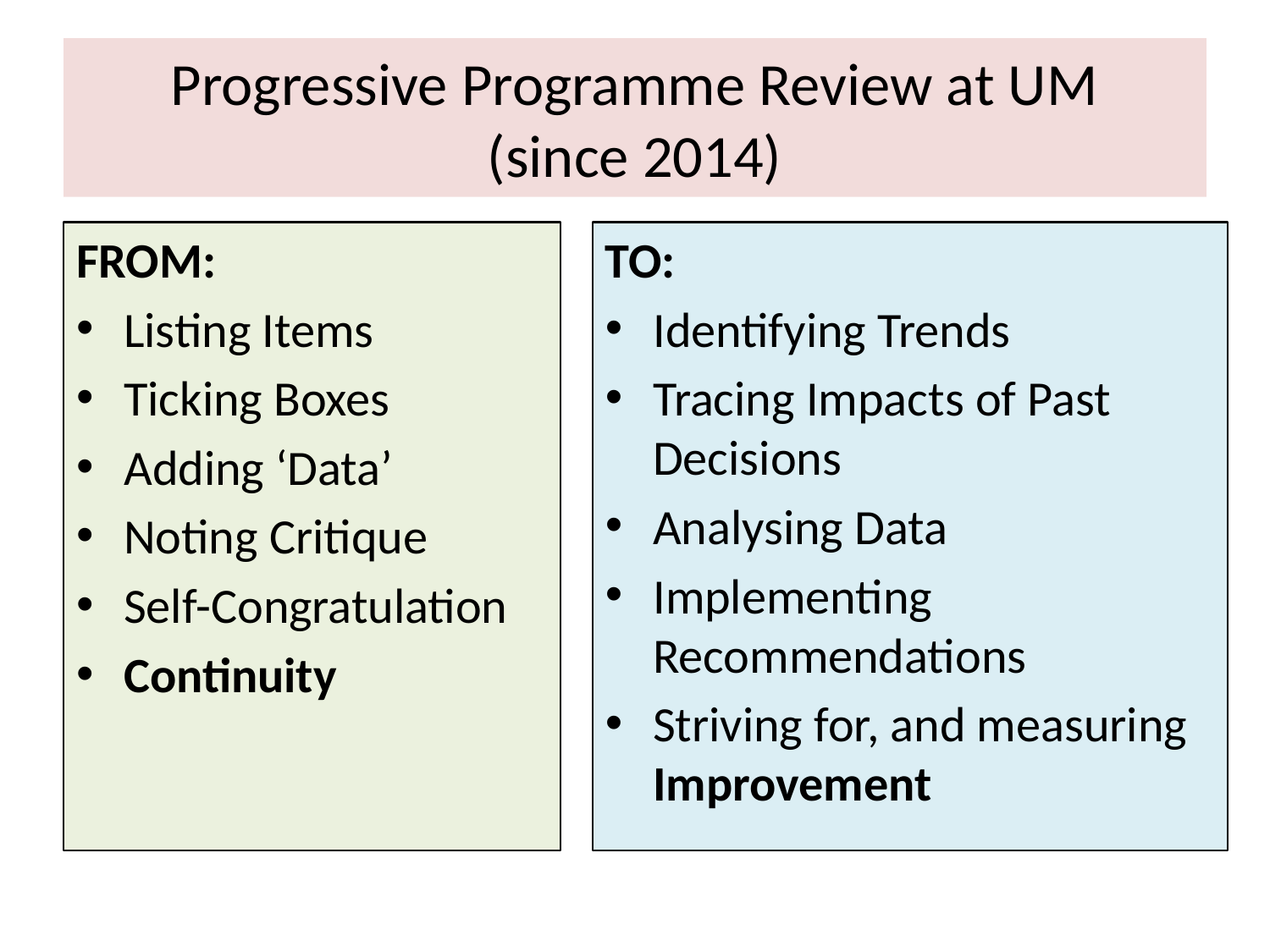

# Progressive Programme Review at UM (since 2014)
FROM:
Listing Items
Ticking Boxes
Adding ‘Data’
Noting Critique
Self-Congratulation
Continuity

TO:
Identifying Trends
Tracing Impacts of Past Decisions
Analysing Data
Implementing Recommendations
Striving for, and measuring Improvement